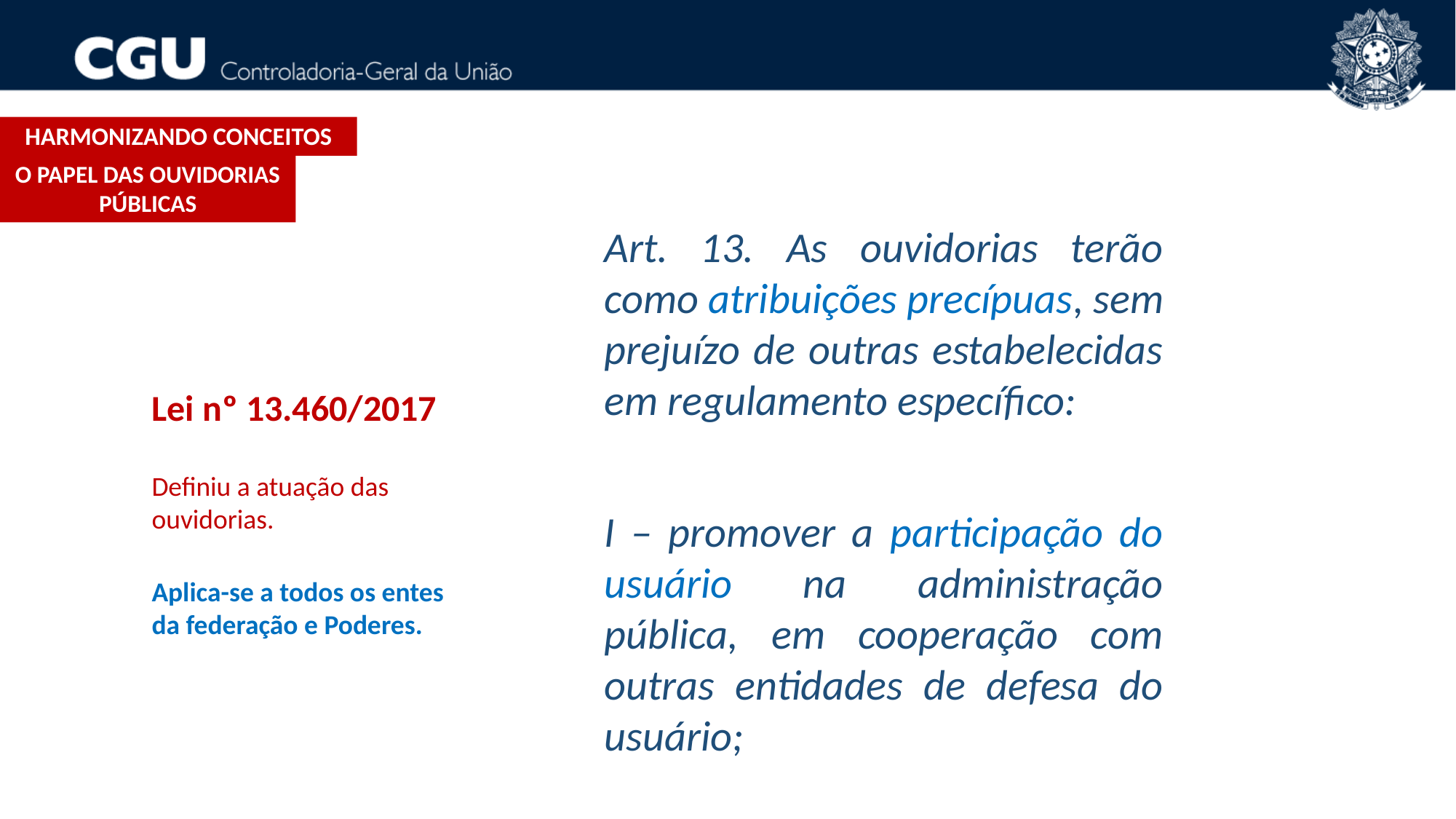

HARMONIZANDO CONCEITOS
O papel das ouvidorias públicas
Art. 13. As ouvidorias terão como atribuições precípuas, sem prejuízo de outras estabelecidas em regulamento específico:

I – promover a participação do usuário na administração pública, em cooperação com outras entidades de defesa do usuário;
Lei nº 13.460/2017

Definiu a atuação das ouvidorias.

Aplica-se a todos os entes da federação e Poderes.